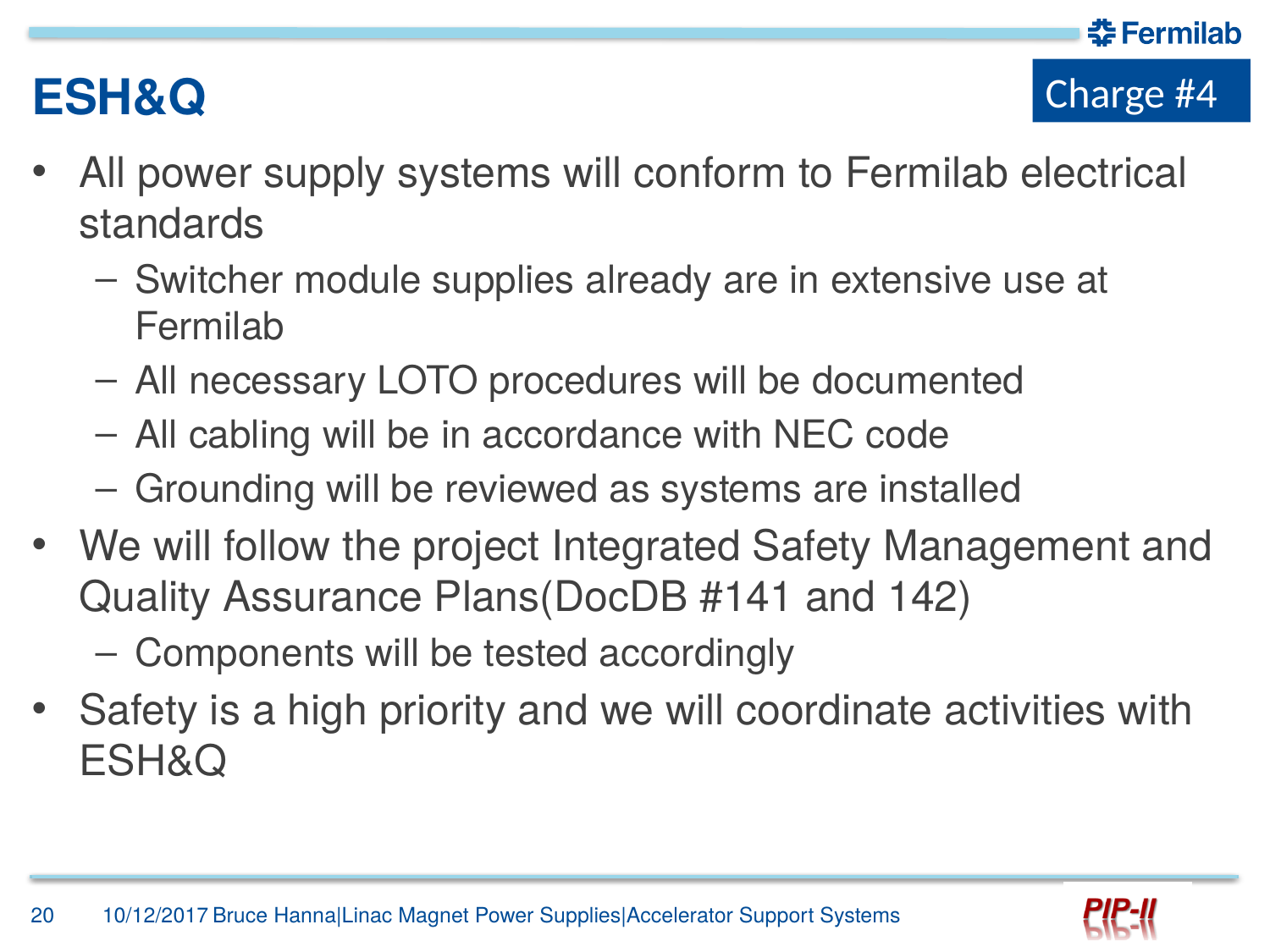

Charge #4
# ESH&Q
All power supply systems will conform to Fermilab electrical standards
Switcher module supplies already are in extensive use at Fermilab
All necessary LOTO procedures will be documented
All cabling will be in accordance with NEC code
Grounding will be reviewed as systems are installed
We will follow the project Integrated Safety Management and Quality Assurance Plans(DocDB #141 and 142)
Components will be tested accordingly
Safety is a high priority and we will coordinate activities with ESH&Q
20
10/12/2017
Bruce Hanna|Linac Magnet Power Supplies|Accelerator Support Systems